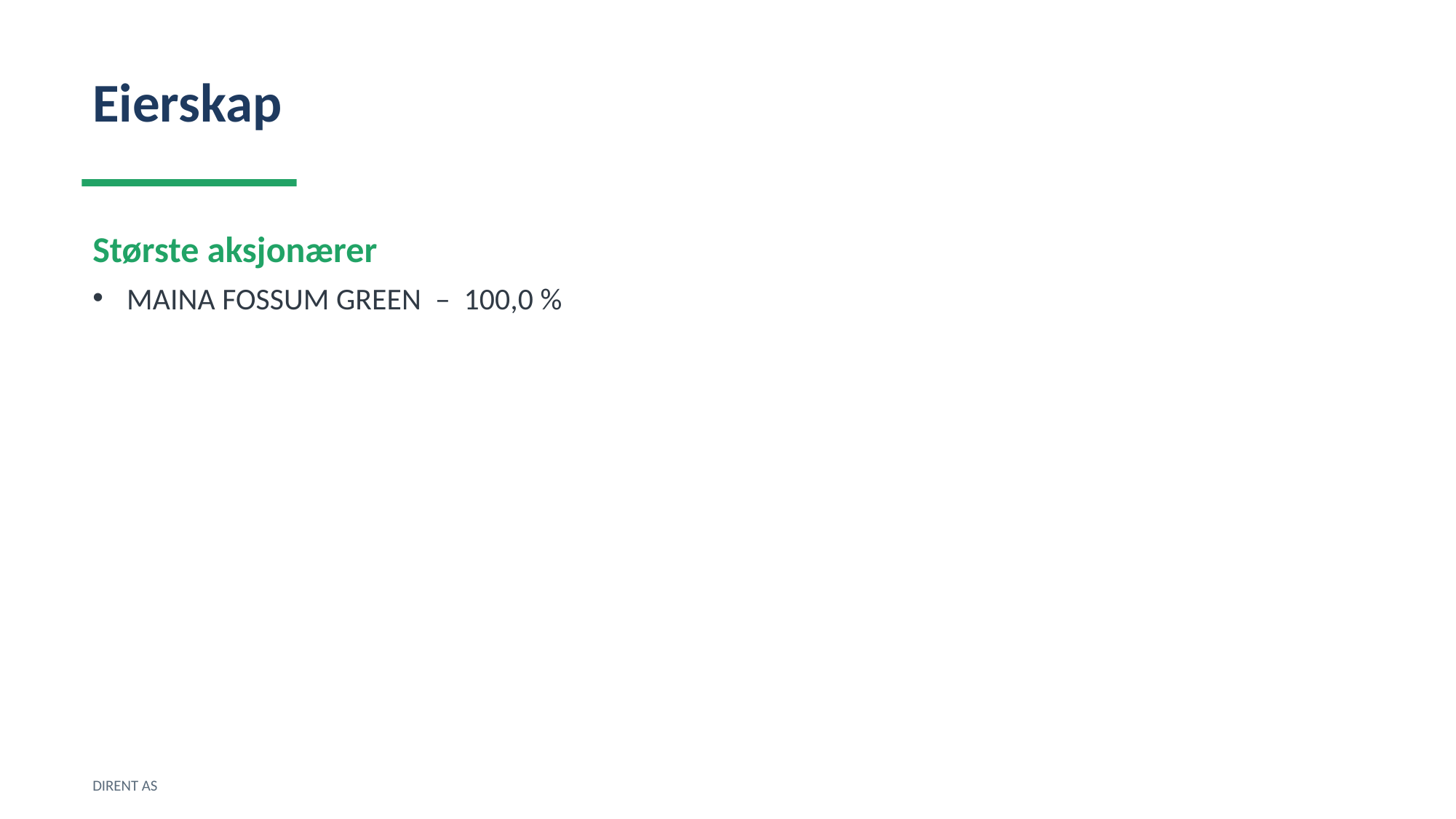

Eierskap

Største aksjonærer
MAINA FOSSUM GREEN  –  100,0 %
DIRENT AS